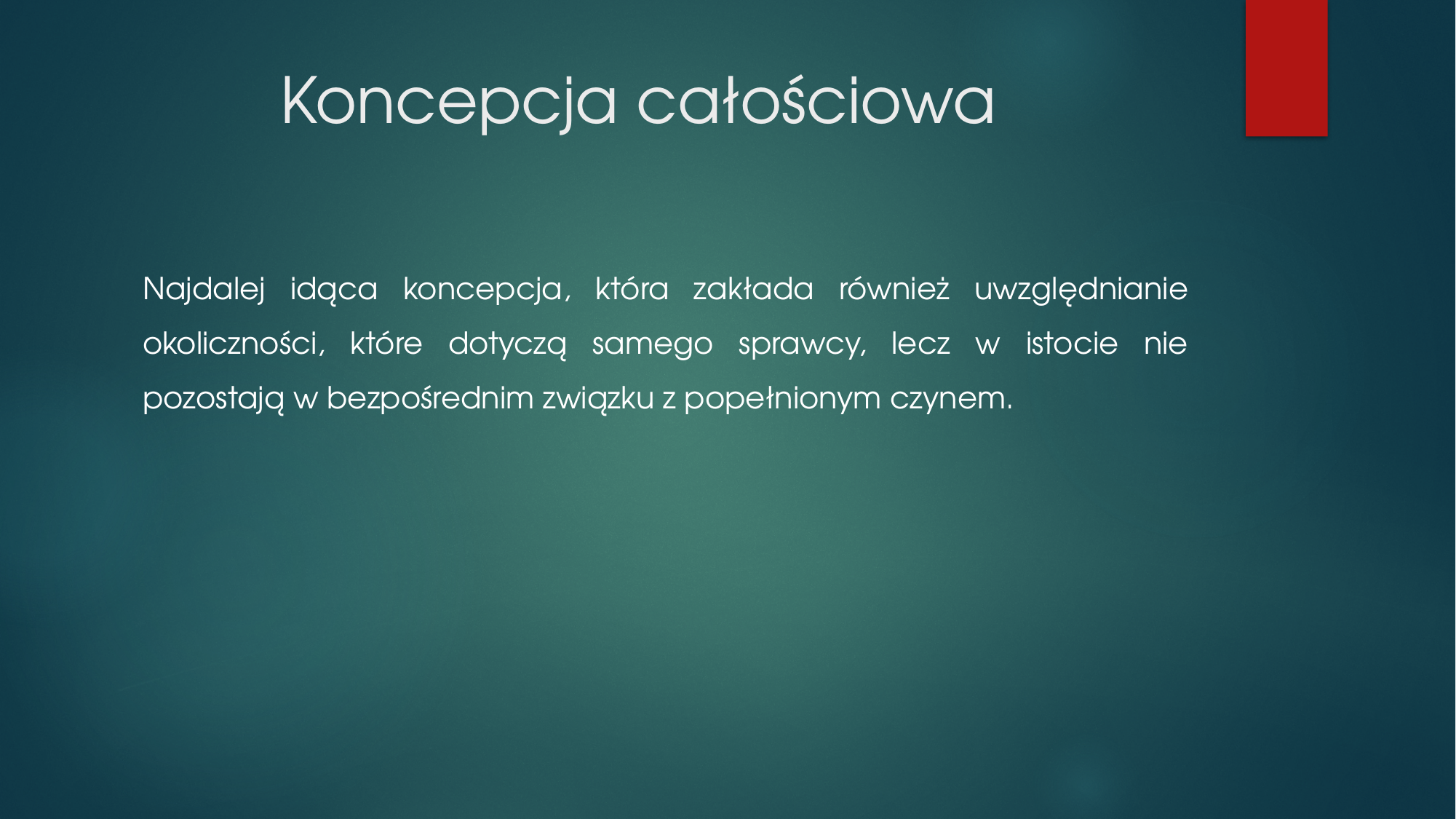

# Koncepcja całościowa
Najdalej idąca koncepcja, która zakłada również uwzględnianie okoliczności, które dotyczą samego sprawcy, lecz w istocie nie pozostają w bezpośrednim związku z popełnionym czynem.